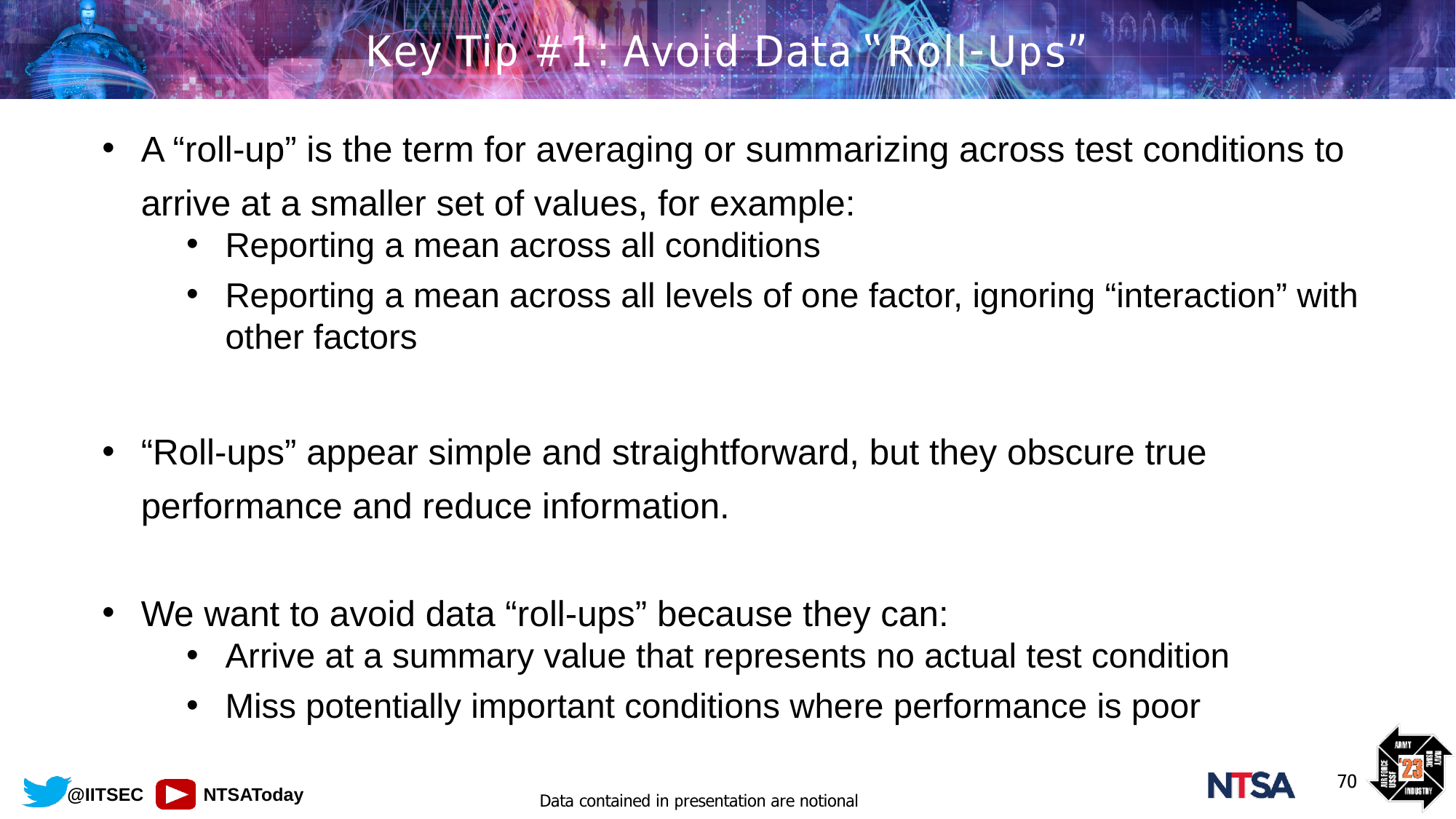

# Key Tip #1: Avoid Data “Roll-Ups”
A “roll-up” is the term for averaging or summarizing across test conditions to arrive at a smaller set of values, for example:
Reporting a mean across all conditions
Reporting a mean across all levels of one factor, ignoring “interaction” with other factors

“Roll-ups” appear simple and straightforward, but they obscure true performance and reduce information.

We want to avoid data “roll-ups” because they can:
Arrive at a summary value that represents no actual test condition
Miss potentially important conditions where performance is poor
70